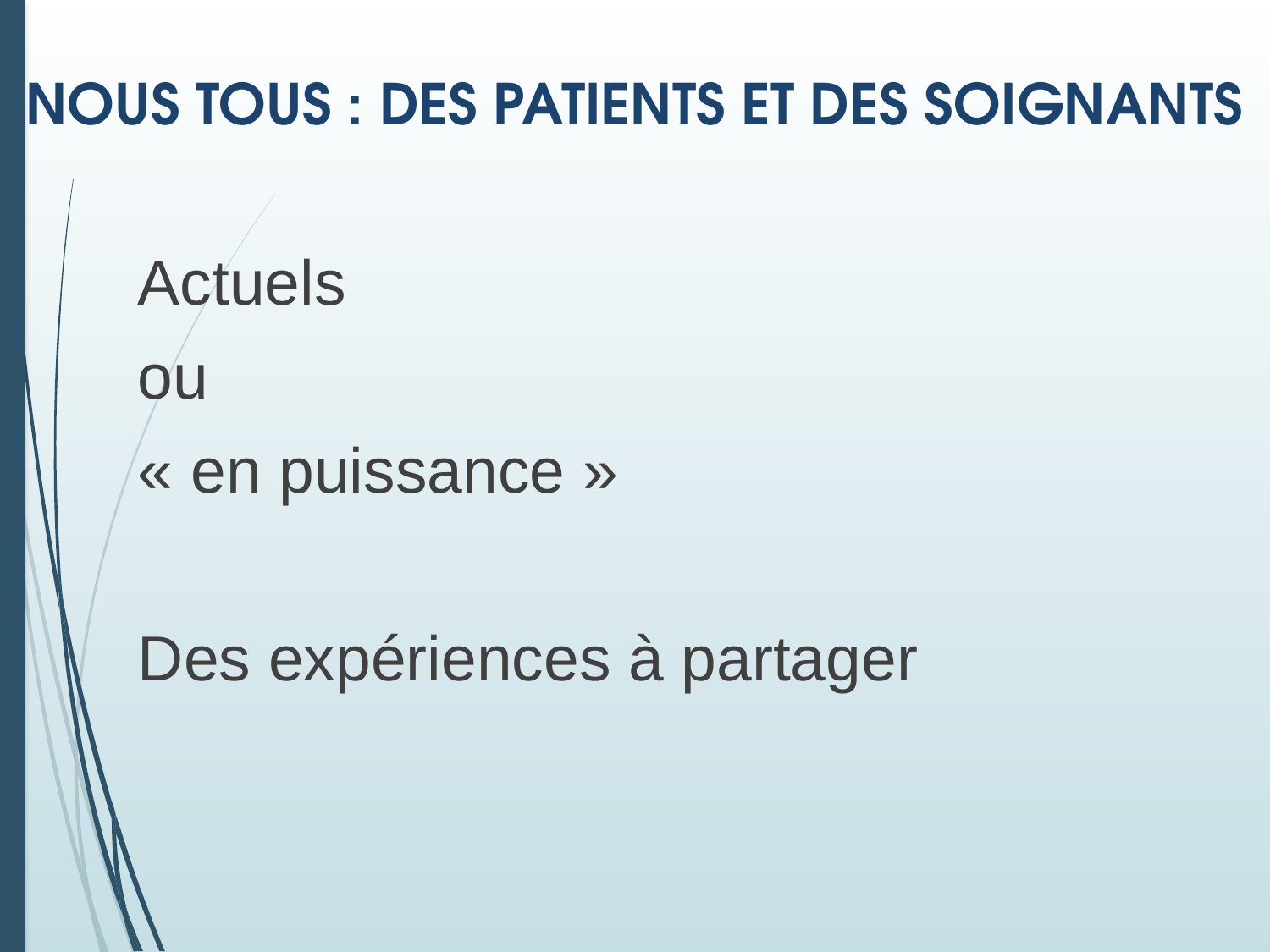

# Nous TOUS : des patients et des soignants
Actuels
ou
« en puissance »

Des expériences à partager